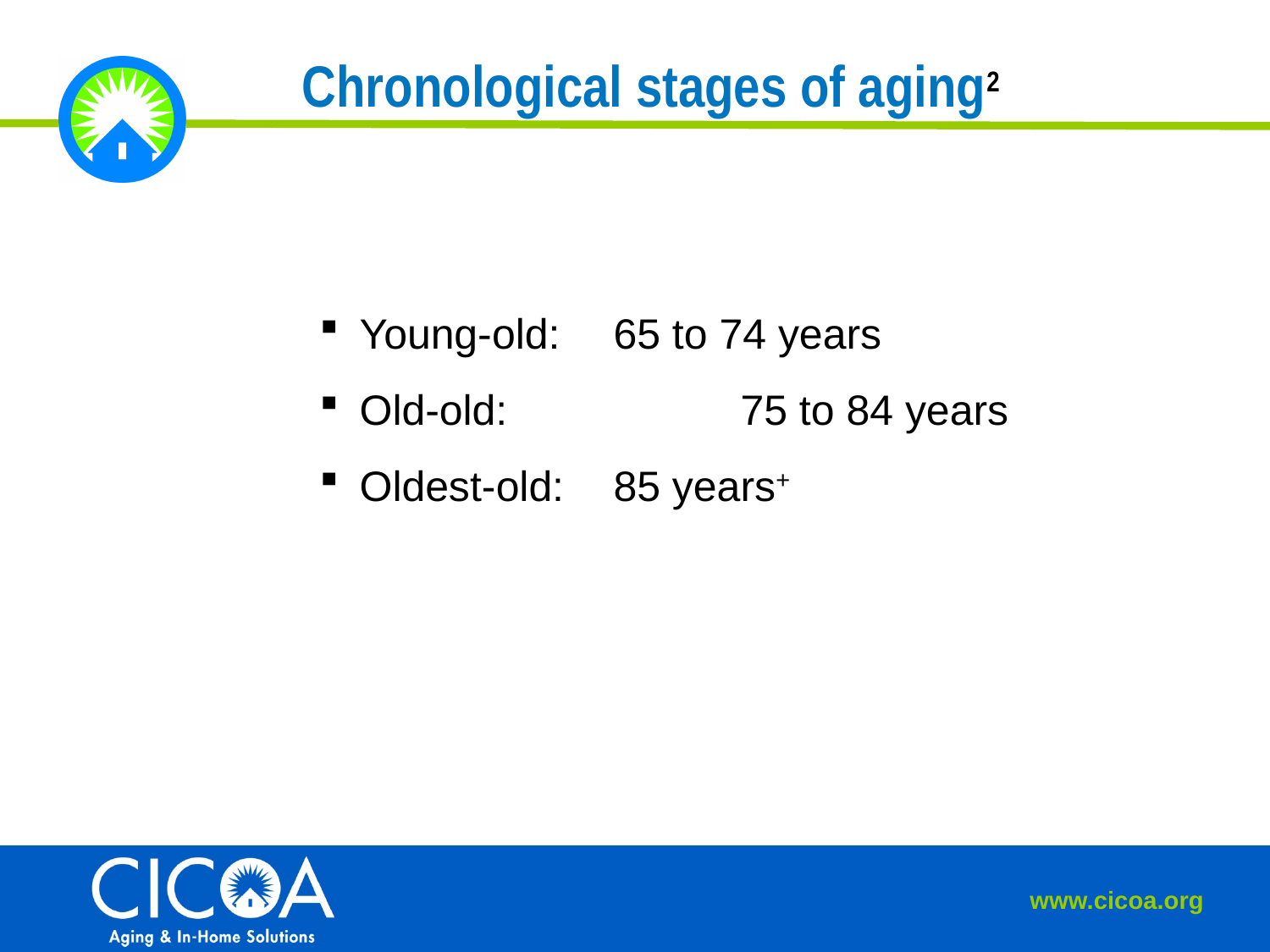

# Chronological stages of aging2
Young-old:   	65 to 74 years
Old-old:  		75 to 84 years
Oldest-old: 	85 years+